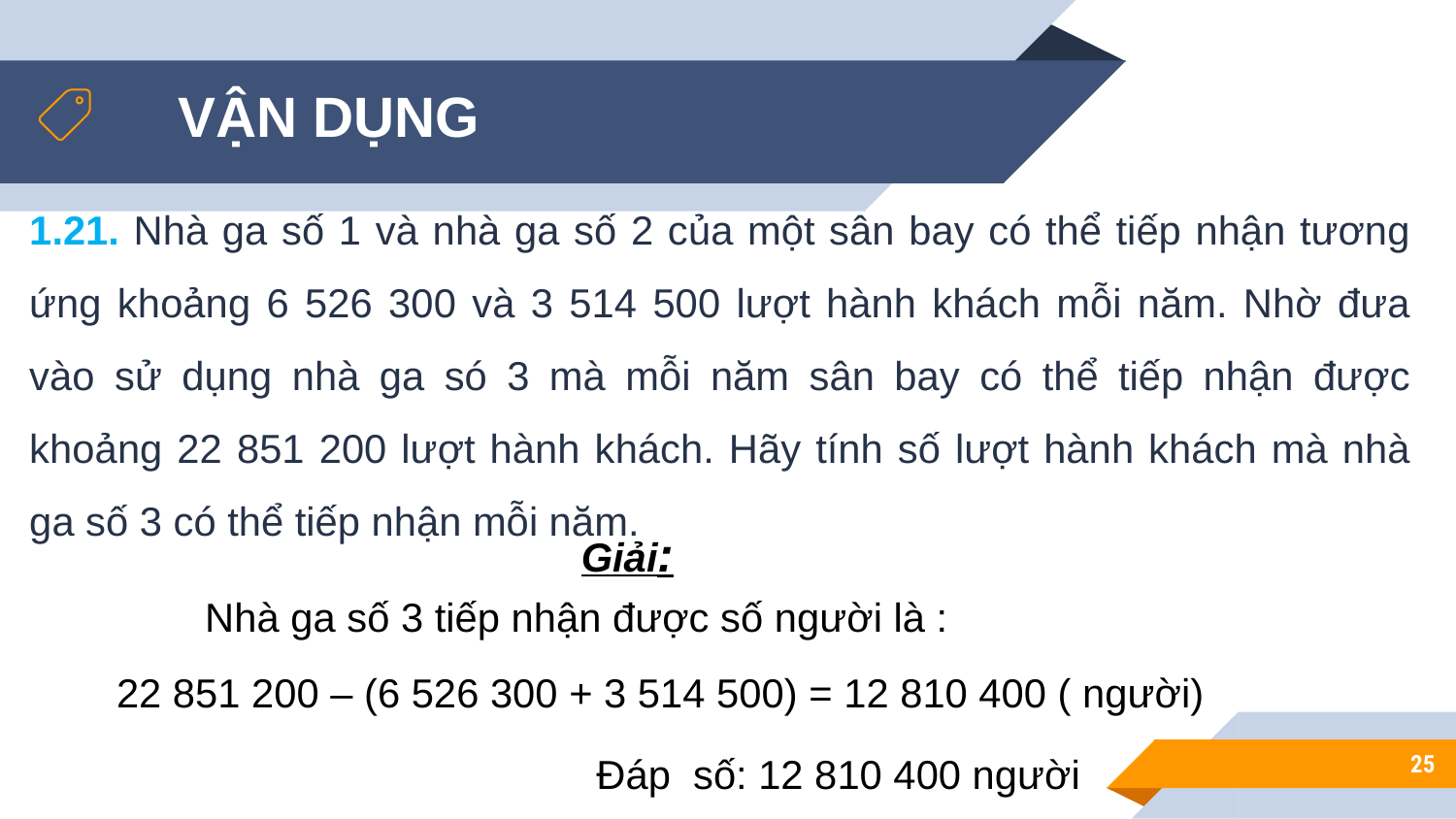

VẬN DỤNG

1.21. Nhà ga số 1 và nhà ga số 2 của một sân bay có thể tiếp nhận tương ứng khoảng 6 526 300 và 3 514 500 lượt hành khách mỗi năm. Nhờ đưa vào sử dụng nhà ga só 3 mà mỗi năm sân bay có thể tiếp nhận được khoảng 22 851 200 lượt hành khách. Hãy tính số lượt hành khách mà nhà ga số 3 có thể tiếp nhận mỗi năm.
Giải:
Nhà ga số 3 tiếp nhận được số người là :
22 851 200 – (6 526 300 + 3 514 500) = 12 810 400 ( người)
25
Đáp  số: 12 810 400 người